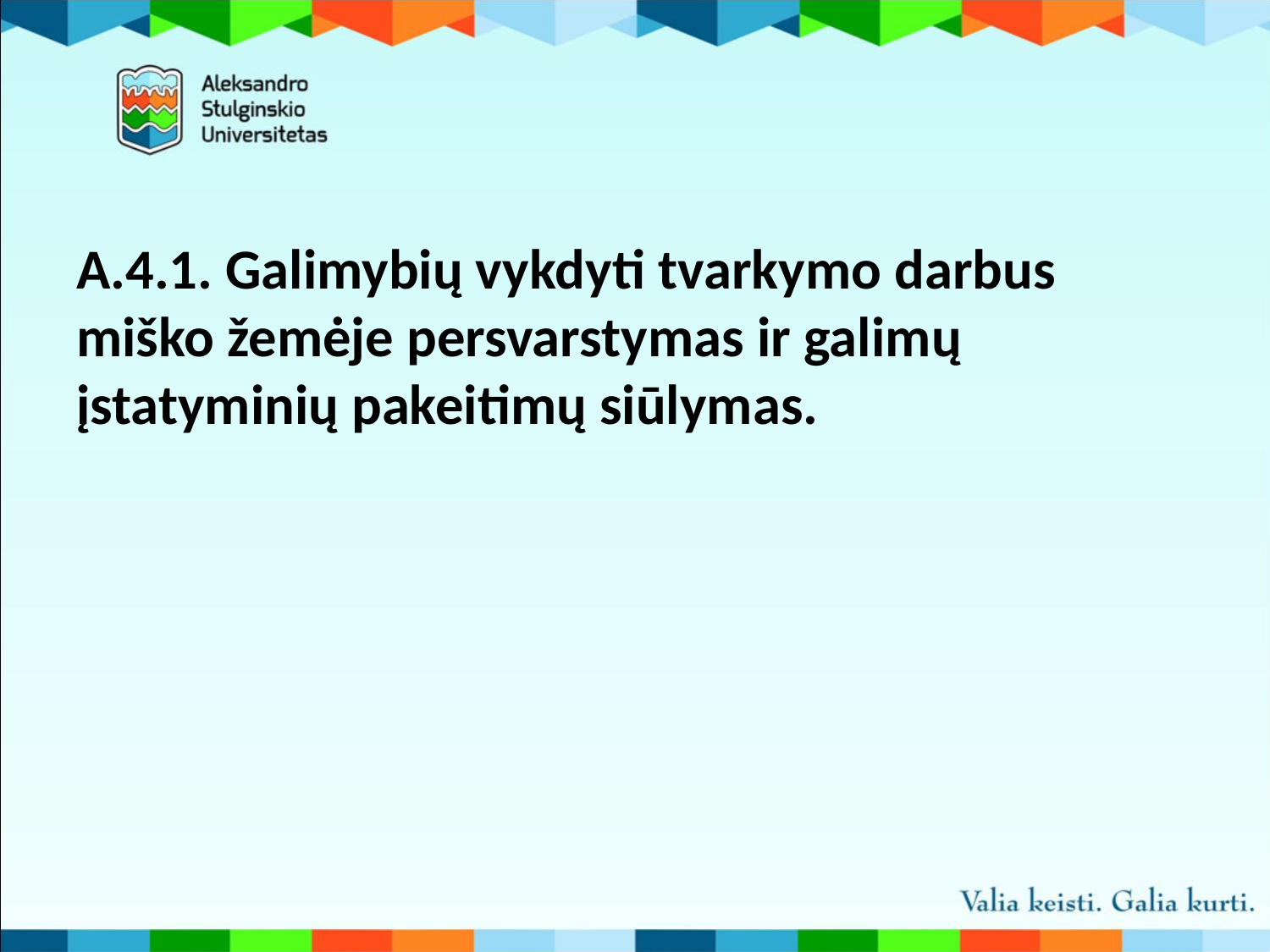

A.4.1. Galimybių vykdyti tvarkymo darbus miško žemėje persvarstymas ir galimų įstatyminių pakeitimų siūlymas.